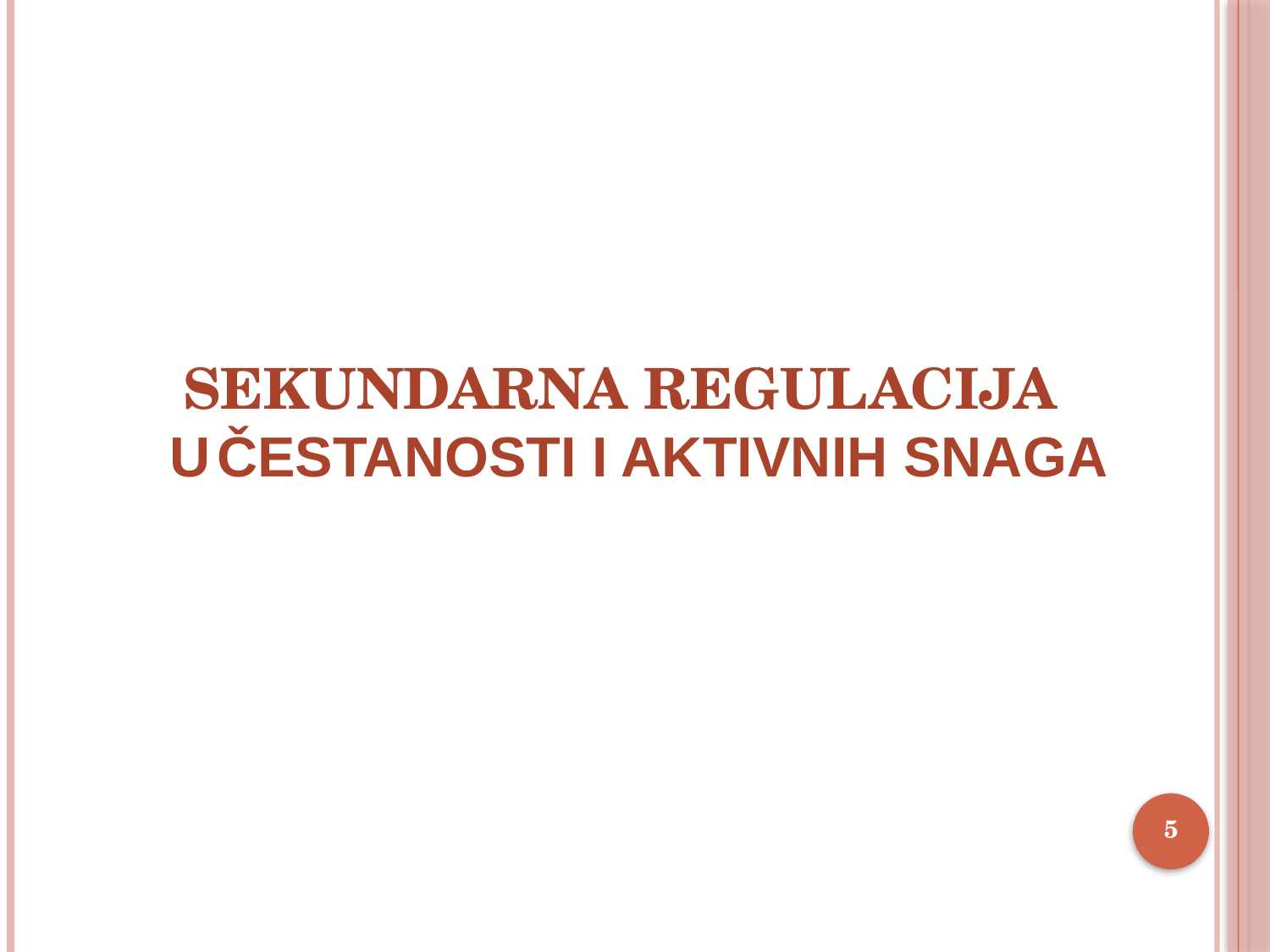

SEKUNDARNA REGULACIJA UČESTANOSTI I AKTIVNIH SNAGA
5